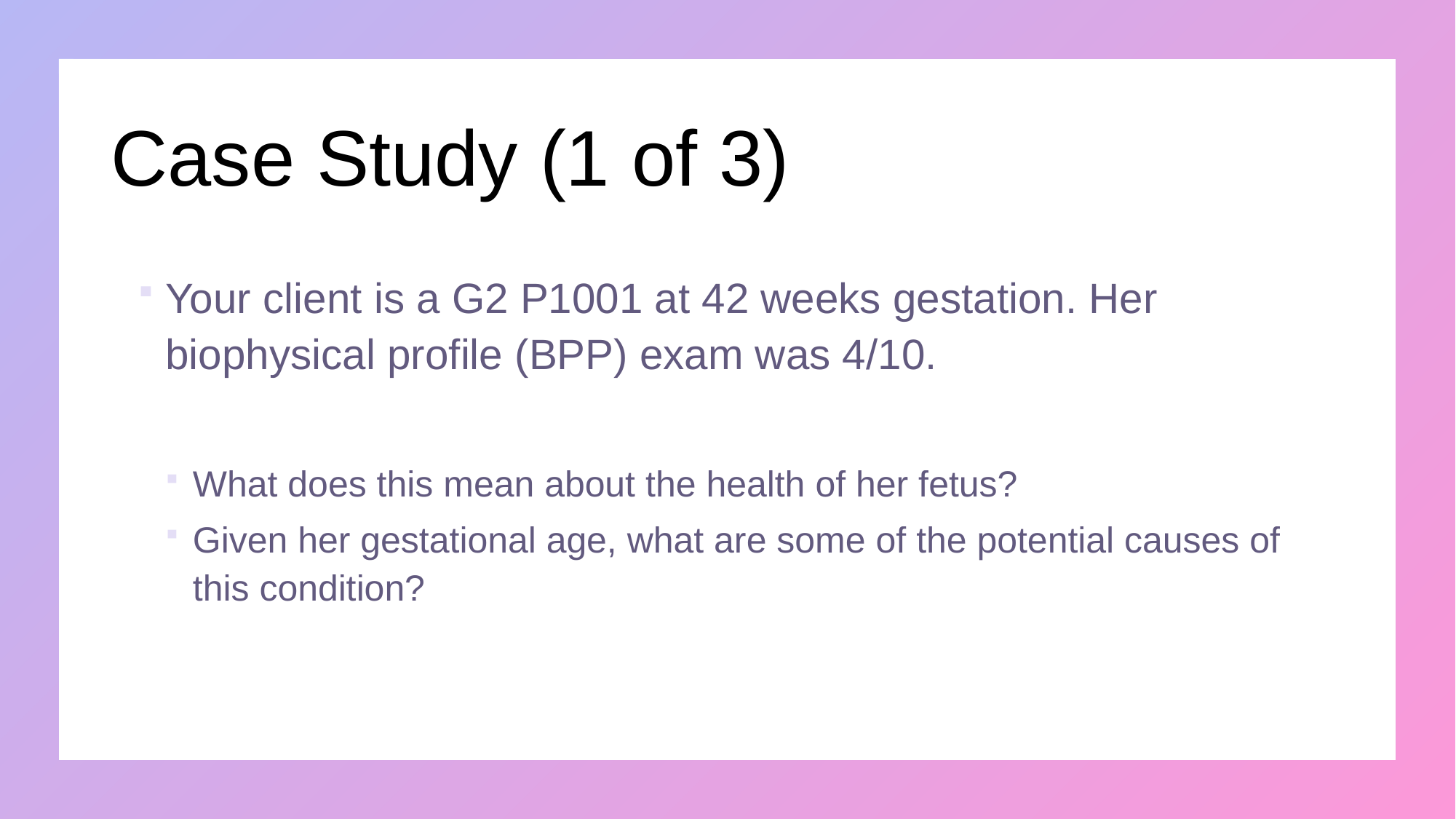

# Case Study (1 of 3)
Your client is a G2 P1001 at 42 weeks gestation. Her biophysical profile (BPP) exam was 4/10.

What does this mean about the health of her fetus?
Given her gestational age, what are some of the potential causes of this condition?